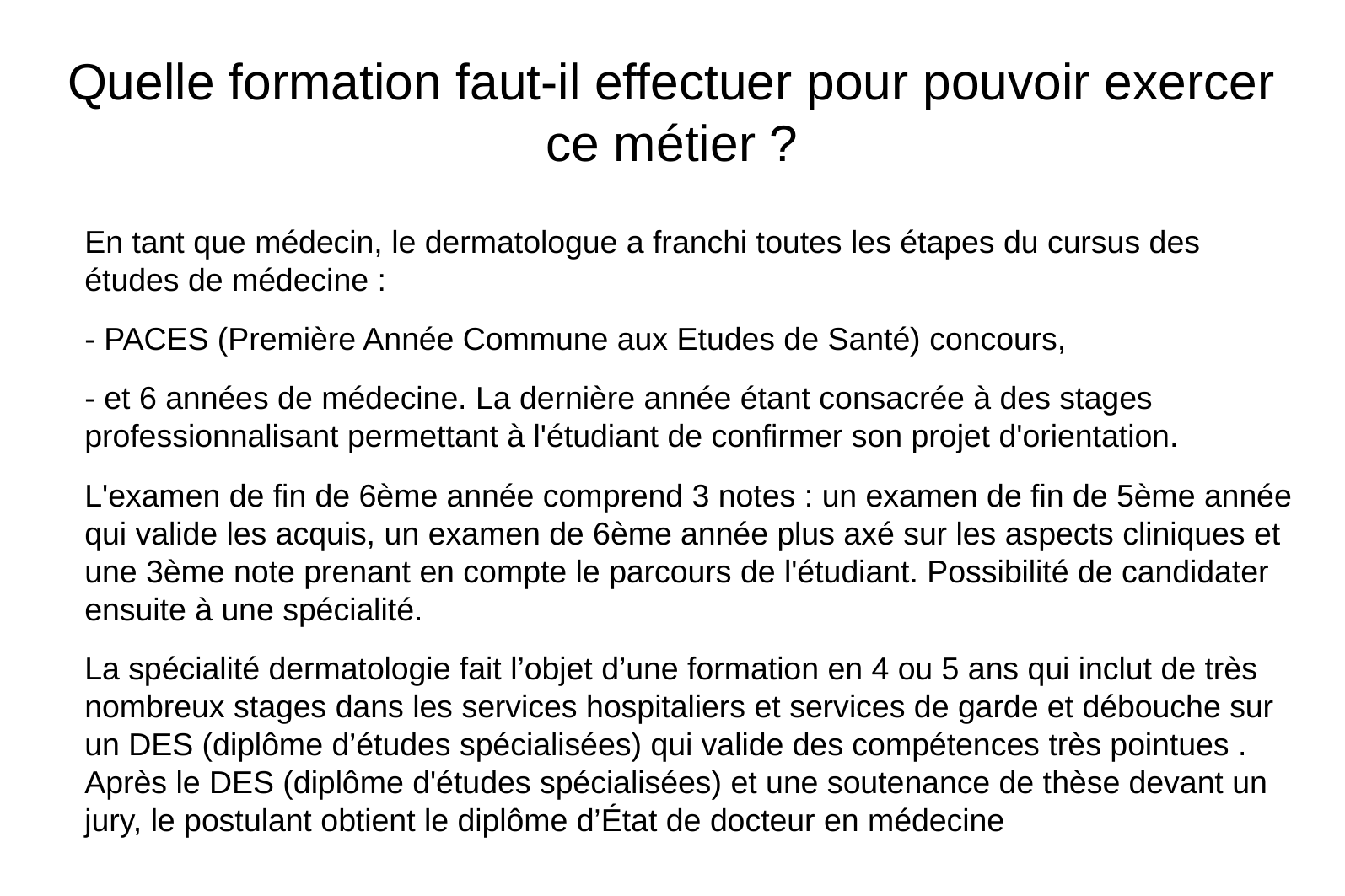

Quelle formation faut-il effectuer pour pouvoir exercer ce métier ?
En tant que médecin, le dermatologue a franchi toutes les étapes du cursus des études de médecine :
- PACES (Première Année Commune aux Etudes de Santé) concours,
- et 6 années de médecine. La dernière année étant consacrée à des stages professionnalisant permettant à l'étudiant de confirmer son projet d'orientation.
L'examen de fin de 6ème année comprend 3 notes : un examen de fin de 5ème année qui valide les acquis, un examen de 6ème année plus axé sur les aspects cliniques et une 3ème note prenant en compte le parcours de l'étudiant. Possibilité de candidater ensuite à une spécialité.
La spécialité dermatologie fait l’objet d’une formation en 4 ou 5 ans qui inclut de très nombreux stages dans les services hospitaliers et services de garde et débouche sur un DES (diplôme d’études spécialisées) qui valide des compétences très pointues . Après le DES (diplôme d'études spécialisées) et une soutenance de thèse devant un jury, le postulant obtient le diplôme d’État de docteur en médecine